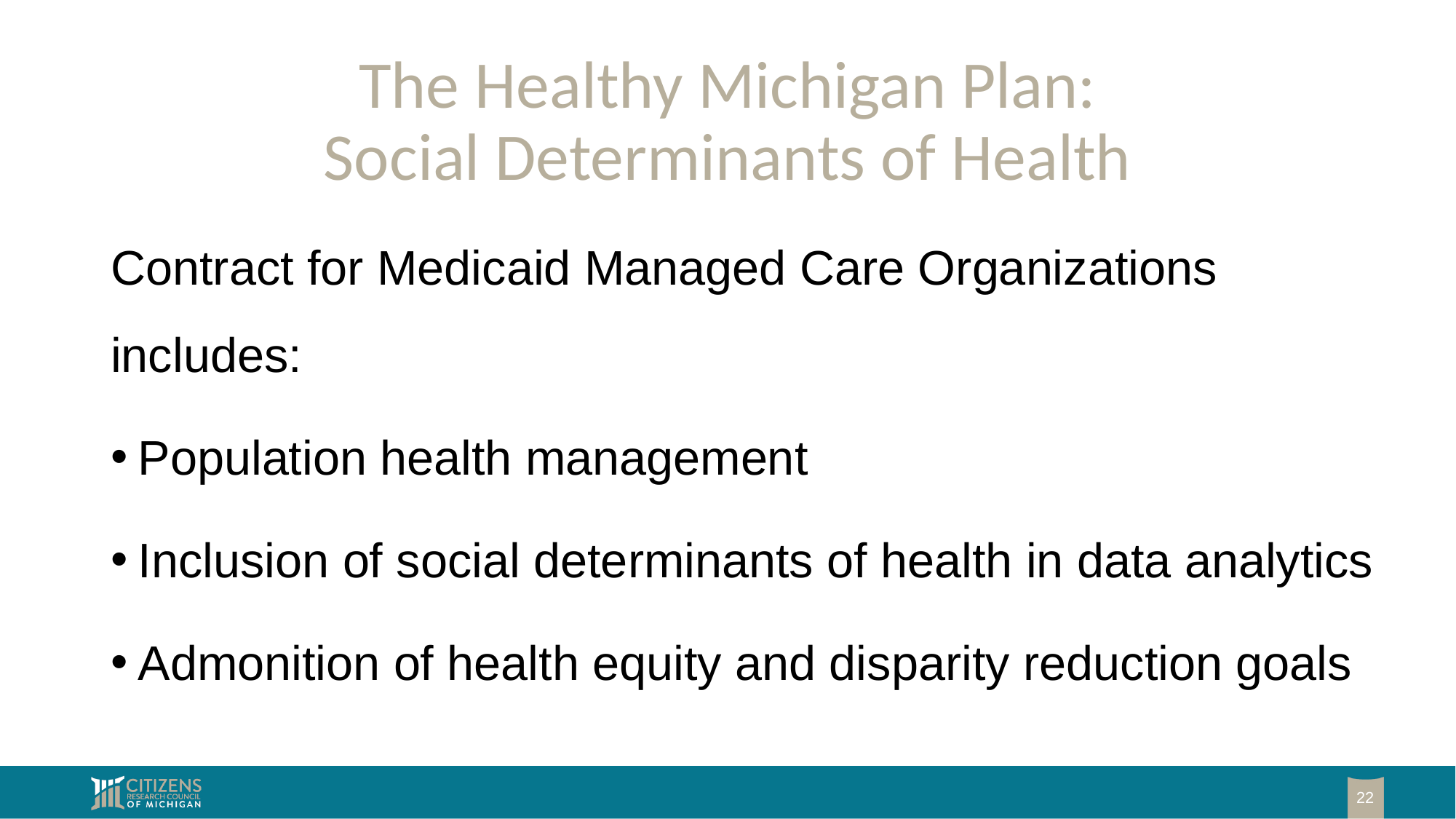

# The Healthy Michigan Plan: Social Determinants of Health
Contract for Medicaid Managed Care Organizations includes:
Population health management
Inclusion of social determinants of health in data analytics
Admonition of health equity and disparity reduction goals

22